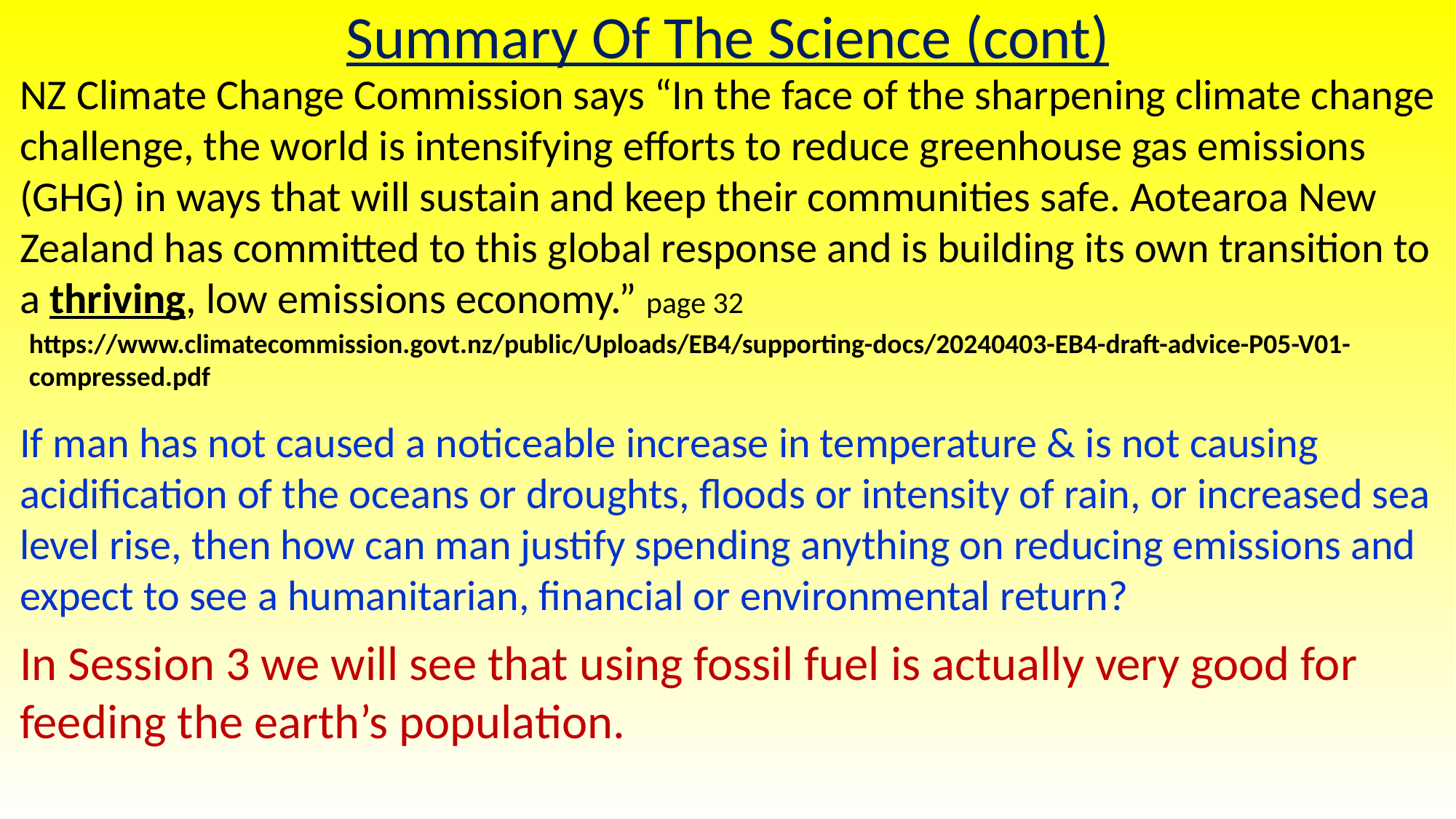

# Summary Of The Science (cont)
NZ Climate Change Commission says “In the face of the sharpening climate change challenge, the world is intensifying efforts to reduce greenhouse gas emissions (GHG) in ways that will sustain and keep their communities safe. Aotearoa New Zealand has committed to this global response and is building its own transition to a thriving, low emissions economy.” page 32
https://www.climatecommission.govt.nz/public/Uploads/EB4/supporting-docs/20240403-EB4-draft-advice-P05-V01-compressed.pdf

If man has not caused a noticeable increase in temperature & is not causing  acidification of the oceans or droughts, floods or intensity of rain, or increased sea level rise, then how can man justify spending anything on reducing emissions and expect to see a humanitarian, financial or environmental return?
In Session 3 we will see that using fossil fuel is actually very good for feeding the earth’s population.